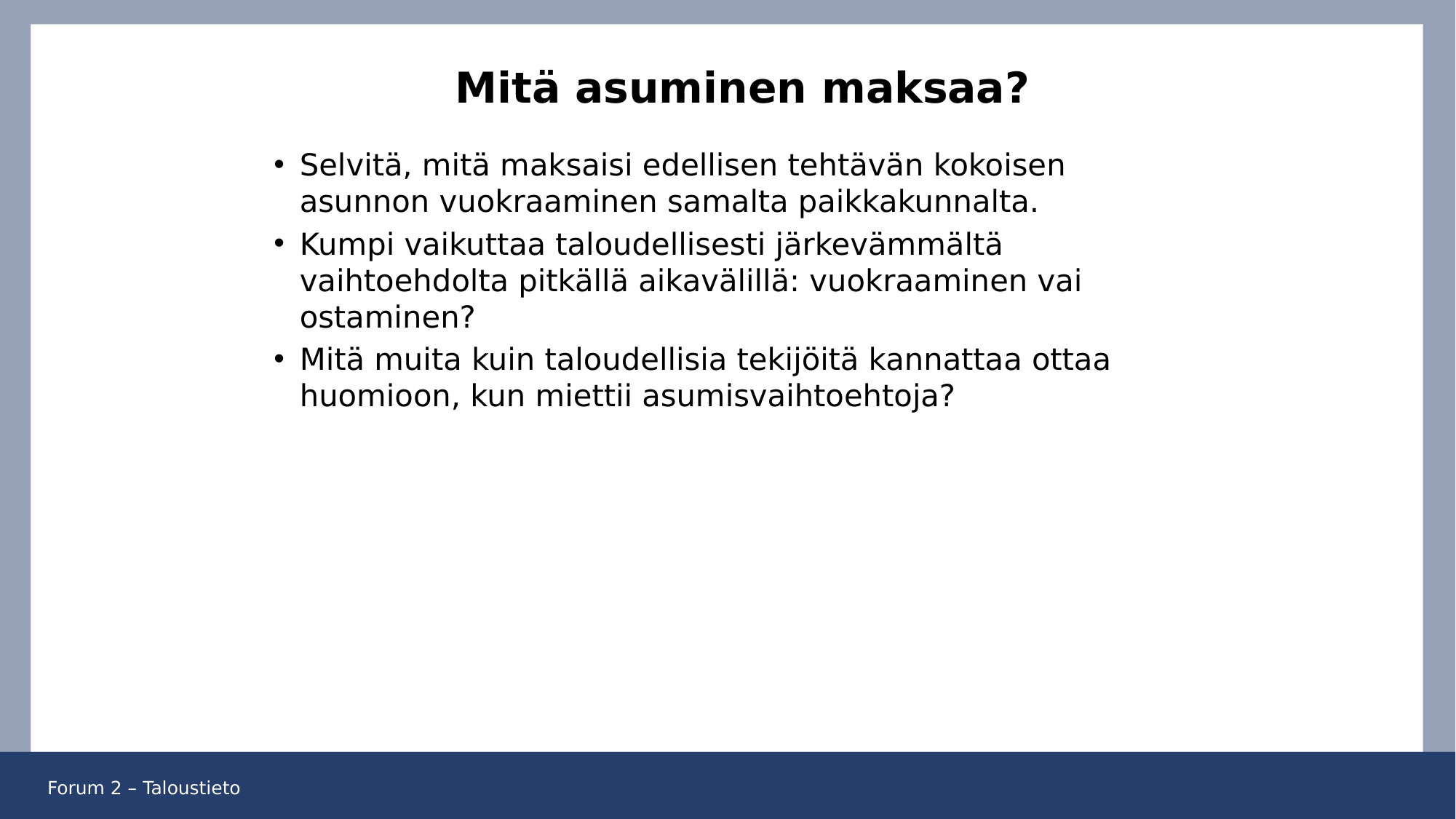

# Mitä asuminen maksaa?
Selvitä, mitä maksaisi edellisen tehtävän kokoisen asunnon vuokraaminen samalta paikkakunnalta.
Kumpi vaikuttaa taloudellisesti järkevämmältä vaihtoehdolta pitkällä aikavälillä: vuokraaminen vai ostaminen?
Mitä muita kuin taloudellisia tekijöitä kannattaa ottaa huomioon, kun miettii asumisvaihtoehtoja?